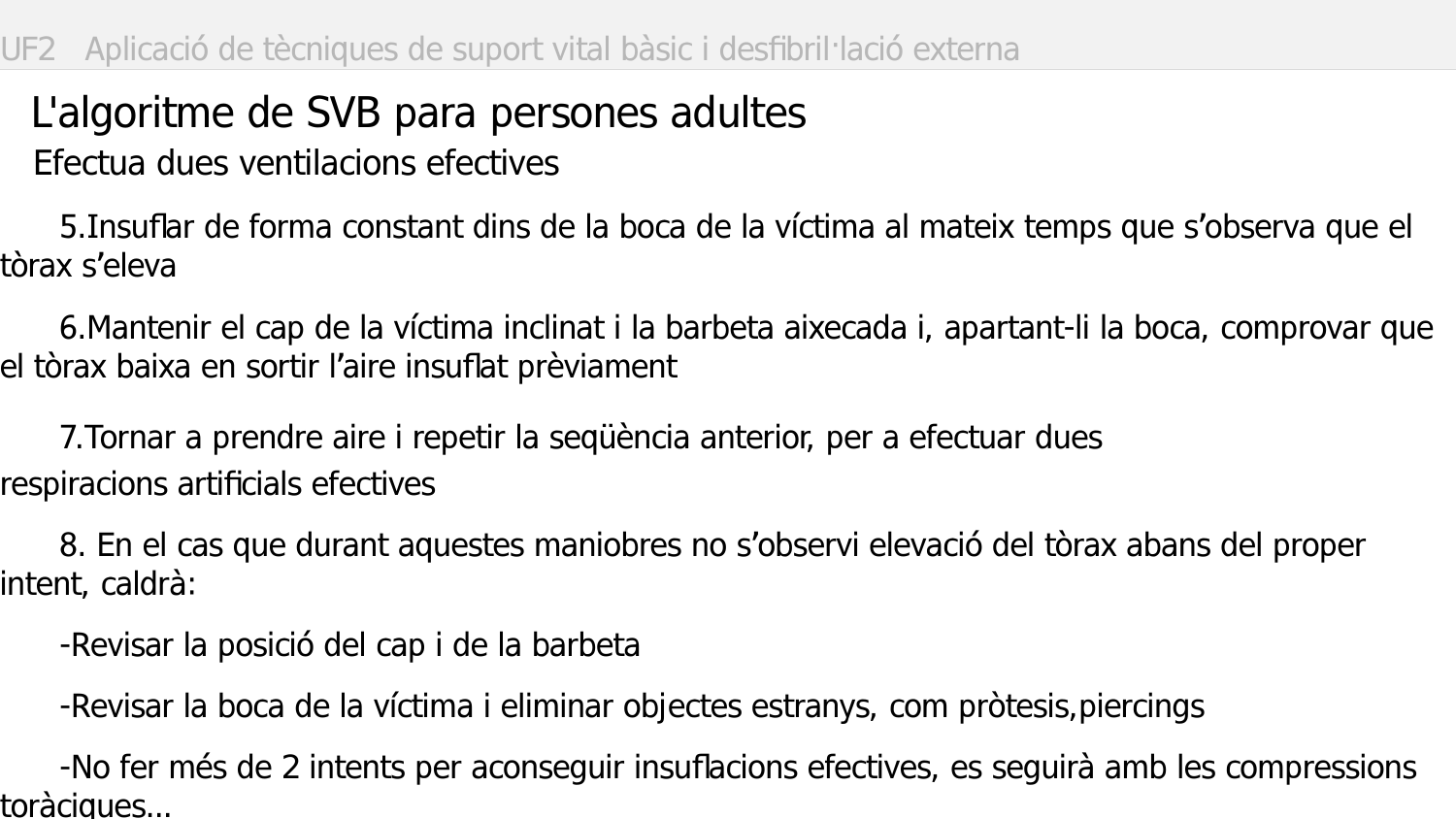

UF2   Aplicació de tècniques de suport vital bàsic i desfibril·lació externa
L'algoritme de SVB para persones adultes
Efectua dues ventilacions efectives
      5.Insuflar de forma constant dins de la boca de la víctima al mateix temps que s’observa que el tòrax s’eleva
      6.Mantenir el cap de la víctima inclinat i la barbeta aixecada i, apartant-li la boca, comprovar que el tòrax baixa en sortir l’aire insuflat prèviament
      7.Tornar a prendre aire i repetir la seqüència anterior, per a efectuar dues respiracions artificials efectives
      8. En el cas que durant aquestes maniobres no s’observi elevació del tòrax abans del proper intent, caldrà:
      -Revisar la posició del cap i de la barbeta
      -Revisar la boca de la víctima i eliminar objectes estranys, com pròtesis,piercings
      -No fer més de 2 intents per aconseguir insuflacions efectives, es seguirà amb les compressions toràciques…